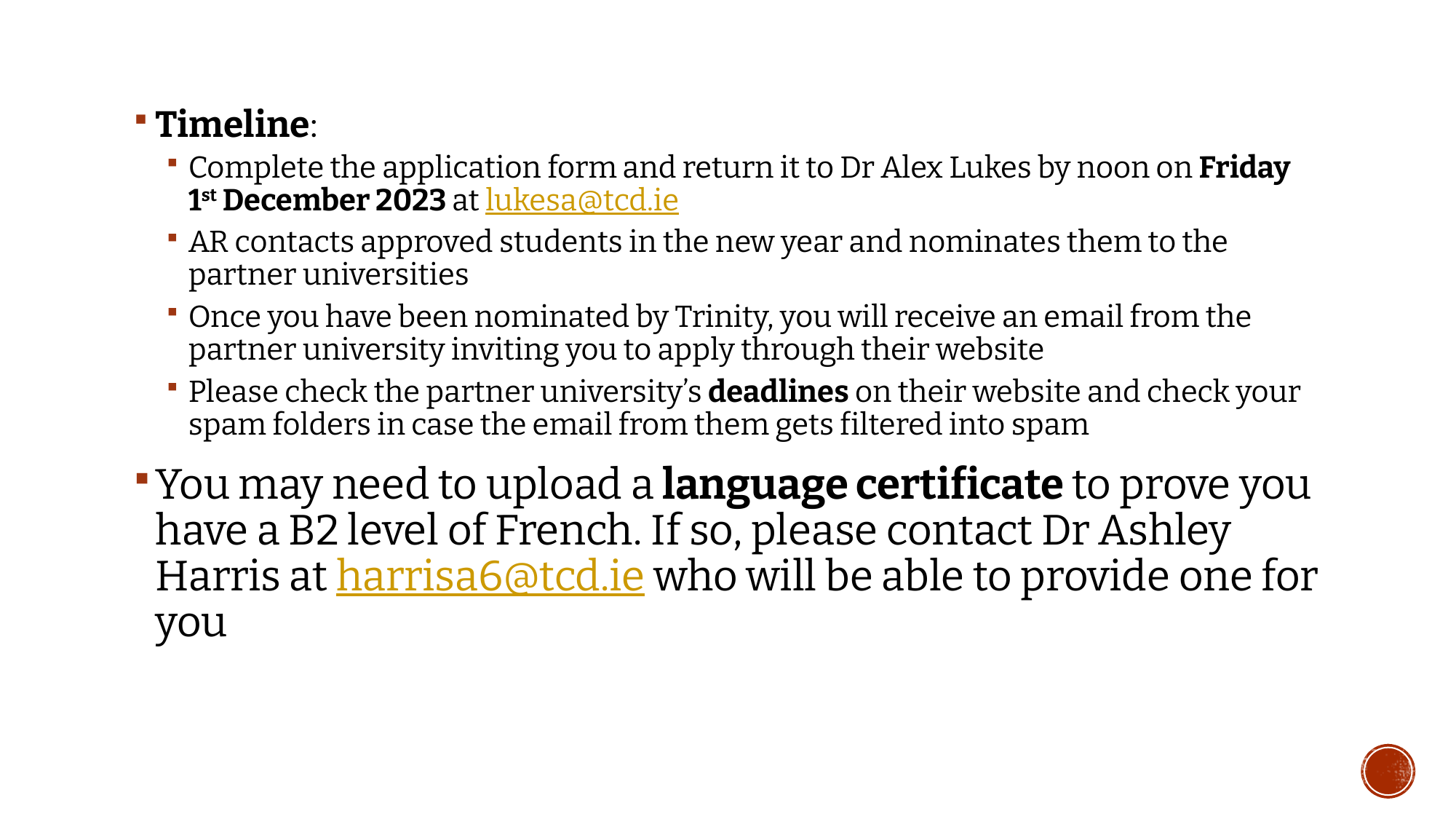

Timeline:
Complete the application form and return it to Dr Alex Lukes by noon on Friday 1st December 2023 at lukesa@tcd.ie
AR contacts approved students in the new year and nominates them to the partner universities
Once you have been nominated by Trinity, you will receive an email from the partner university inviting you to apply through their website
Please check the partner university’s deadlines on their website and check your spam folders in case the email from them gets filtered into spam
You may need to upload a language certificate to prove you have a B2 level of French. If so, please contact Dr Ashley Harris at harrisa6@tcd.ie who will be able to provide one for you